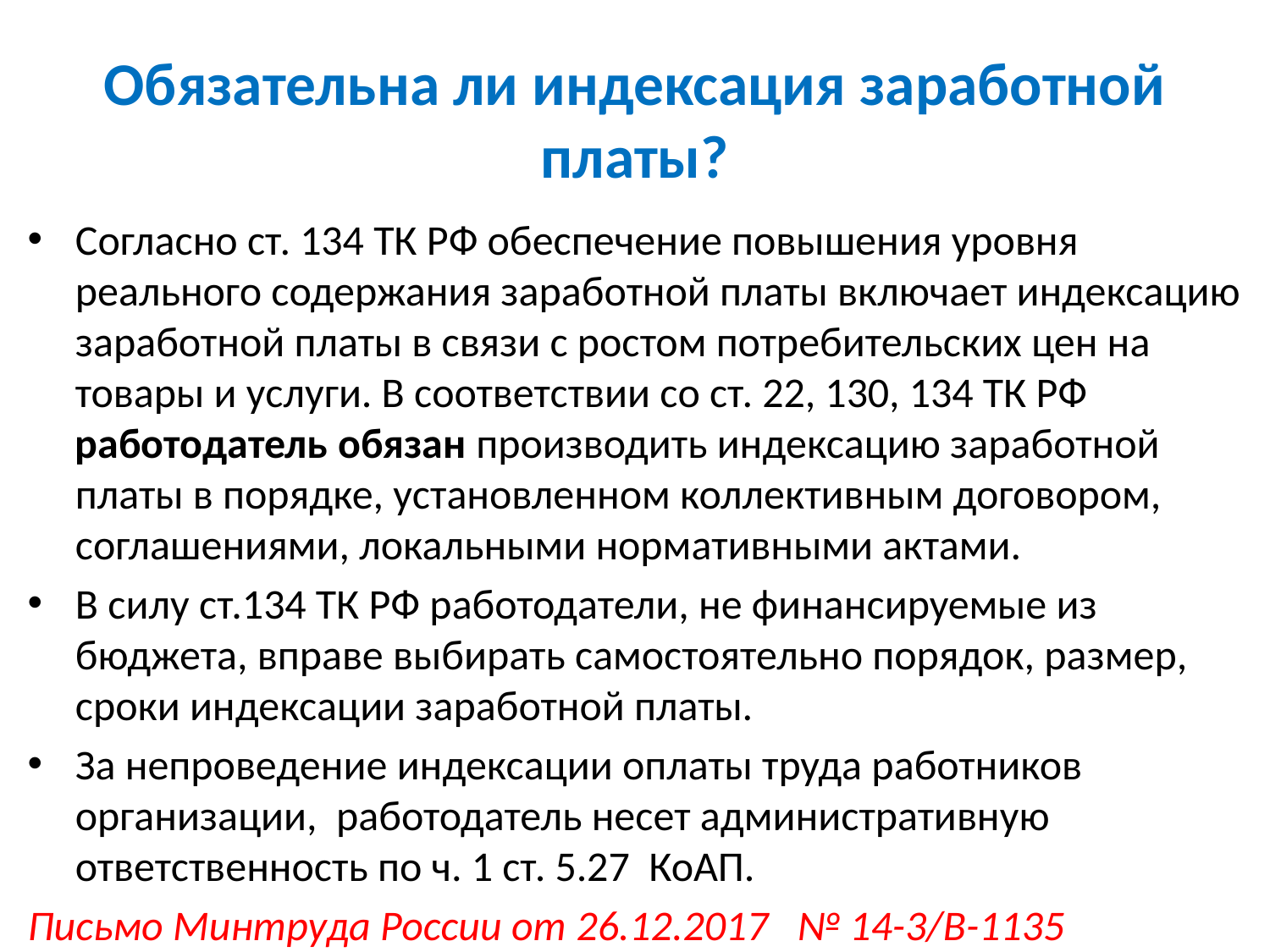

# Обязательна ли индексация заработной платы?
Согласно ст. 134 ТК РФ обеспечение повышения уровня реального содержания заработной платы включает индексацию заработной платы в связи с ростом потребительских цен на товары и услуги. В соответствии со ст. 22, 130, 134 ТК РФ работодатель обязан производить индексацию заработной платы в порядке, установленном коллективным договором, соглашениями, локальными нормативными актами.
В силу ст.134 ТК РФ работодатели, не финансируемые из бюджета, вправе выбирать самостоятельно порядок, размер, сроки индексации заработной платы.
За непроведение индексации оплаты труда работников организации,  работодатель несет административную ответственность по ч. 1 ст. 5.27  КоАП.
Письмо Минтруда России от 26.12.2017   № 14-3/В-1135